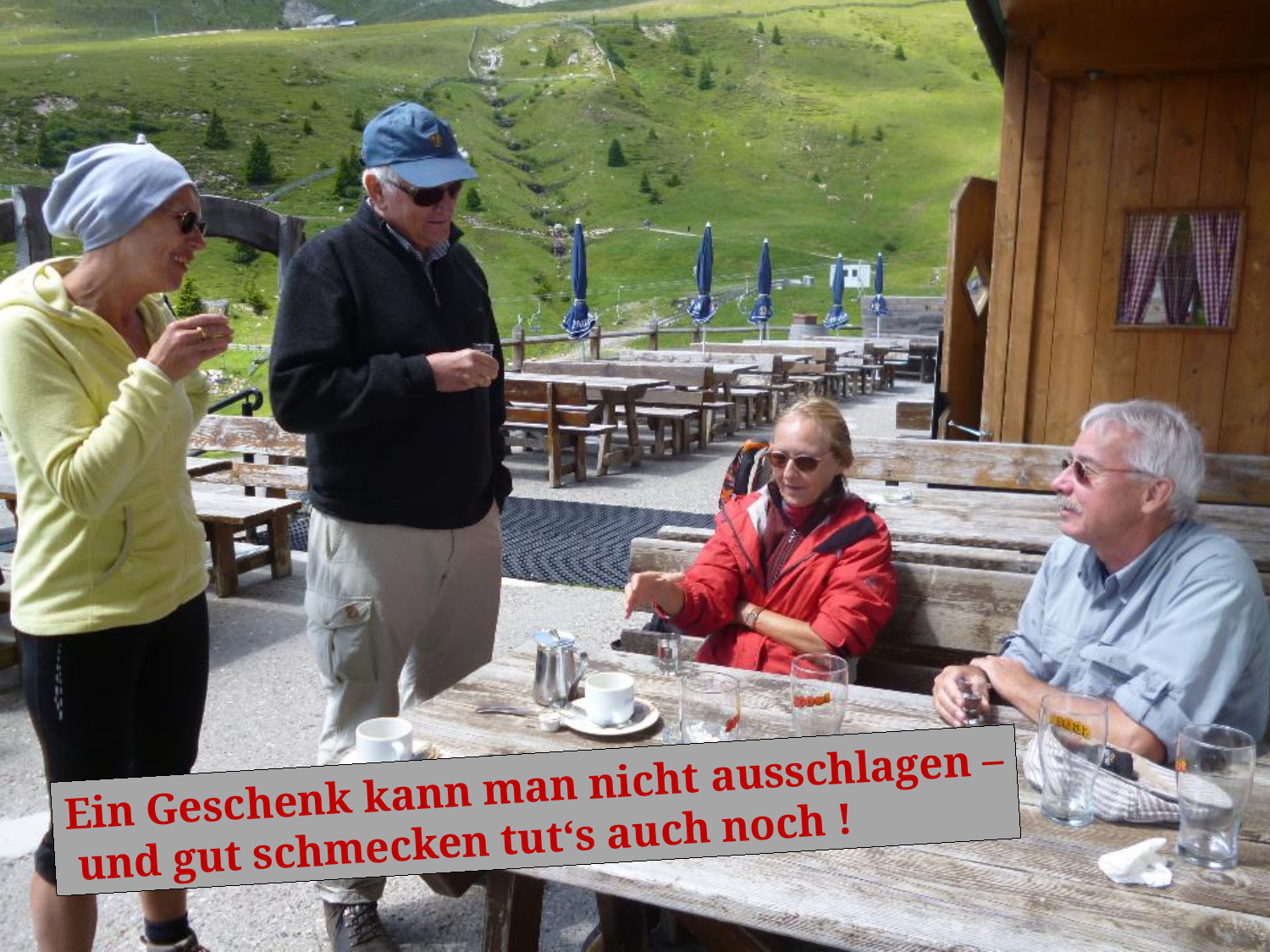

Ein Geschenk kann man nicht ausschlagen –
 und gut schmecken tut‘s auch noch !